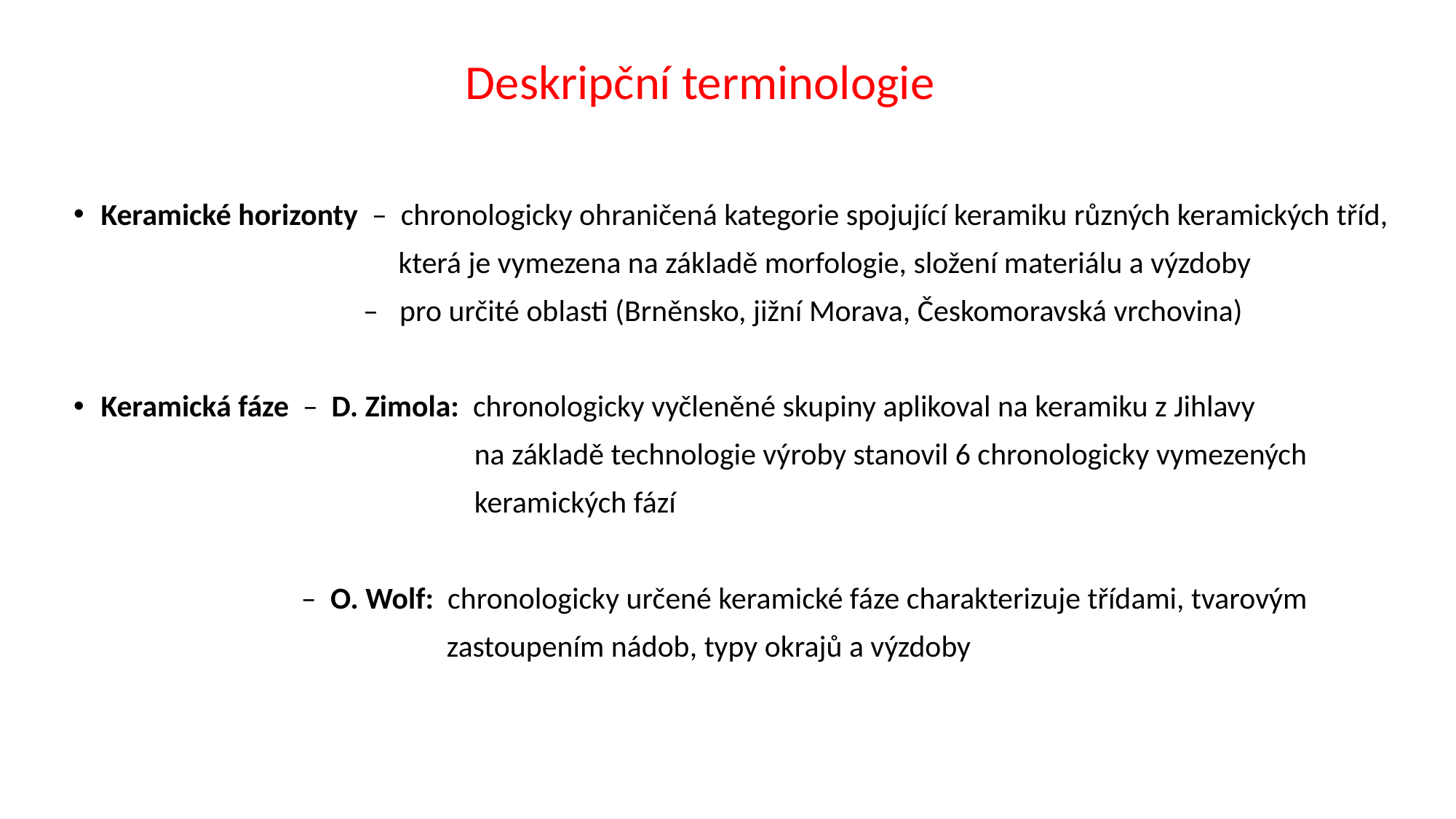

# Deskripční terminologie

Keramické horizonty  –  chronologicky ohraničená kategorie spojující keramiku různých keramických tříd,
                                               která je vymezena na základě morfologie, složení materiálu a výzdoby
                                          –   pro určité oblasti (Brněnsko, jižní Morava, Českomoravská vrchovina)

Keramická fáze  –  D. Zimola:  chronologicky vyčleněné skupiny aplikoval na keramiku z Jihlavy
                                                          na základě technologie výroby stanovil 6 chronologicky vymezených
                                                          keramických fází

                                 –  O. Wolf:  chronologicky určené keramické fáze charakterizuje třídami, tvarovým
                                                      zastoupením nádob, typy okrajů a výzdoby